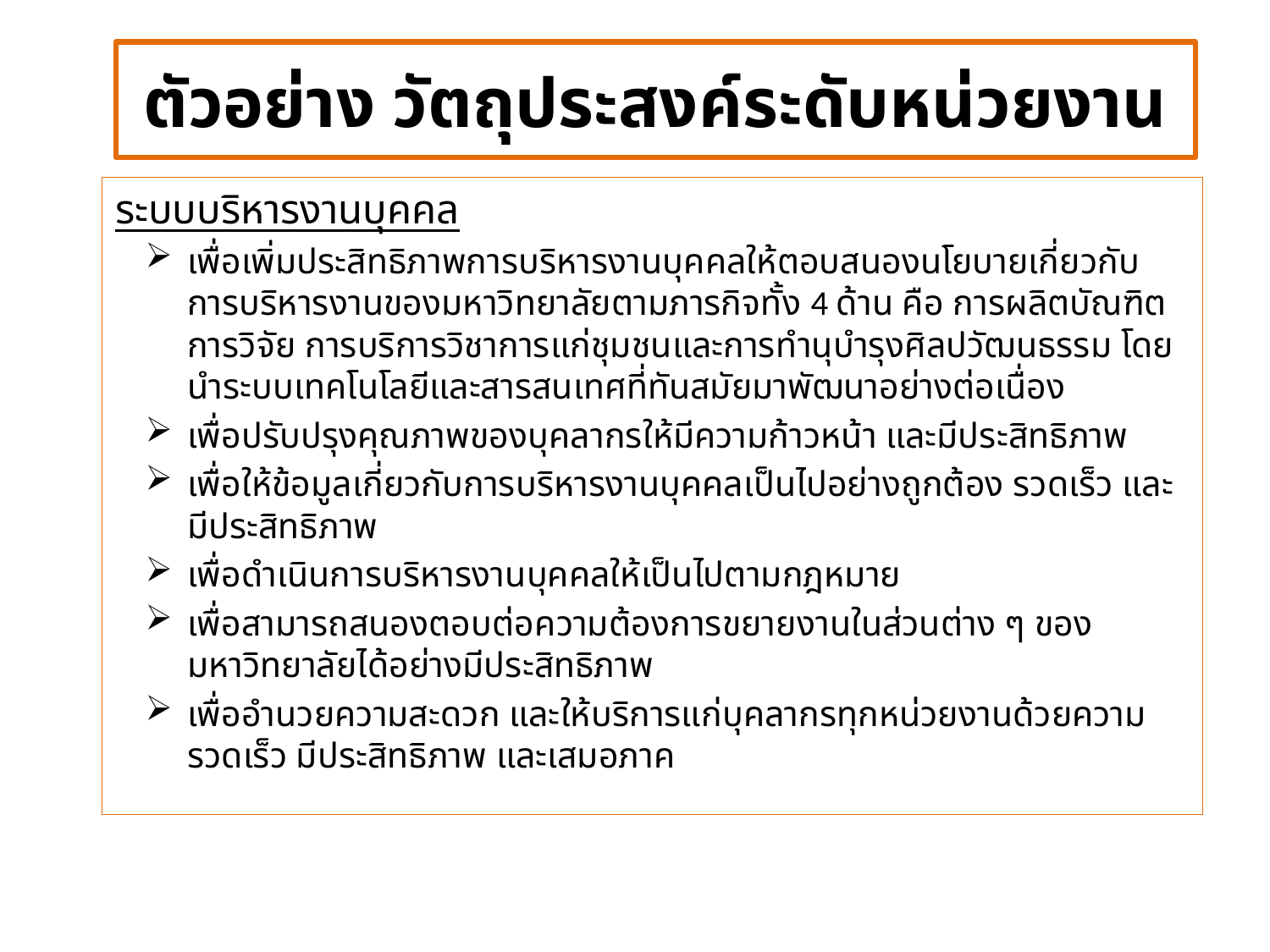

# ตัวอย่าง วัตถุประสงค์ระดับหน่วยงาน
ระบบบริหารงานบุคคล
เพื่อเพิ่มประสิทธิภาพการบริหารงานบุคคลให้ตอบสนองนโยบายเกี่ยวกับการบริหารงานของมหาวิทยาลัยตามภารกิจทั้ง 4 ด้าน คือ การผลิตบัณฑิต การวิจัย การบริการวิชาการแก่ชุมชนและการทำนุบำรุงศิลปวัฒนธรรม โดยนำระบบเทคโนโลยีและสารสนเทศที่ทันสมัยมาพัฒนาอย่างต่อเนื่อง
เพื่อปรับปรุงคุณภาพของบุคลากรให้มีความก้าวหน้า และมีประสิทธิภาพ
เพื่อให้ข้อมูลเกี่ยวกับการบริหารงานบุคคลเป็นไปอย่างถูกต้อง รวดเร็ว และมีประสิทธิภาพ
เพื่อดำเนินการบริหารงานบุคคลให้เป็นไปตามกฎหมาย
เพื่อสามารถสนองตอบต่อความต้องการขยายงานในส่วนต่าง ๆ ของมหาวิทยาลัยได้อย่างมีประสิทธิภาพ
เพื่ออำนวยความสะดวก และให้บริการแก่บุคลากรทุกหน่วยงานด้วยความรวดเร็ว มีประสิทธิภาพ และเสมอภาค